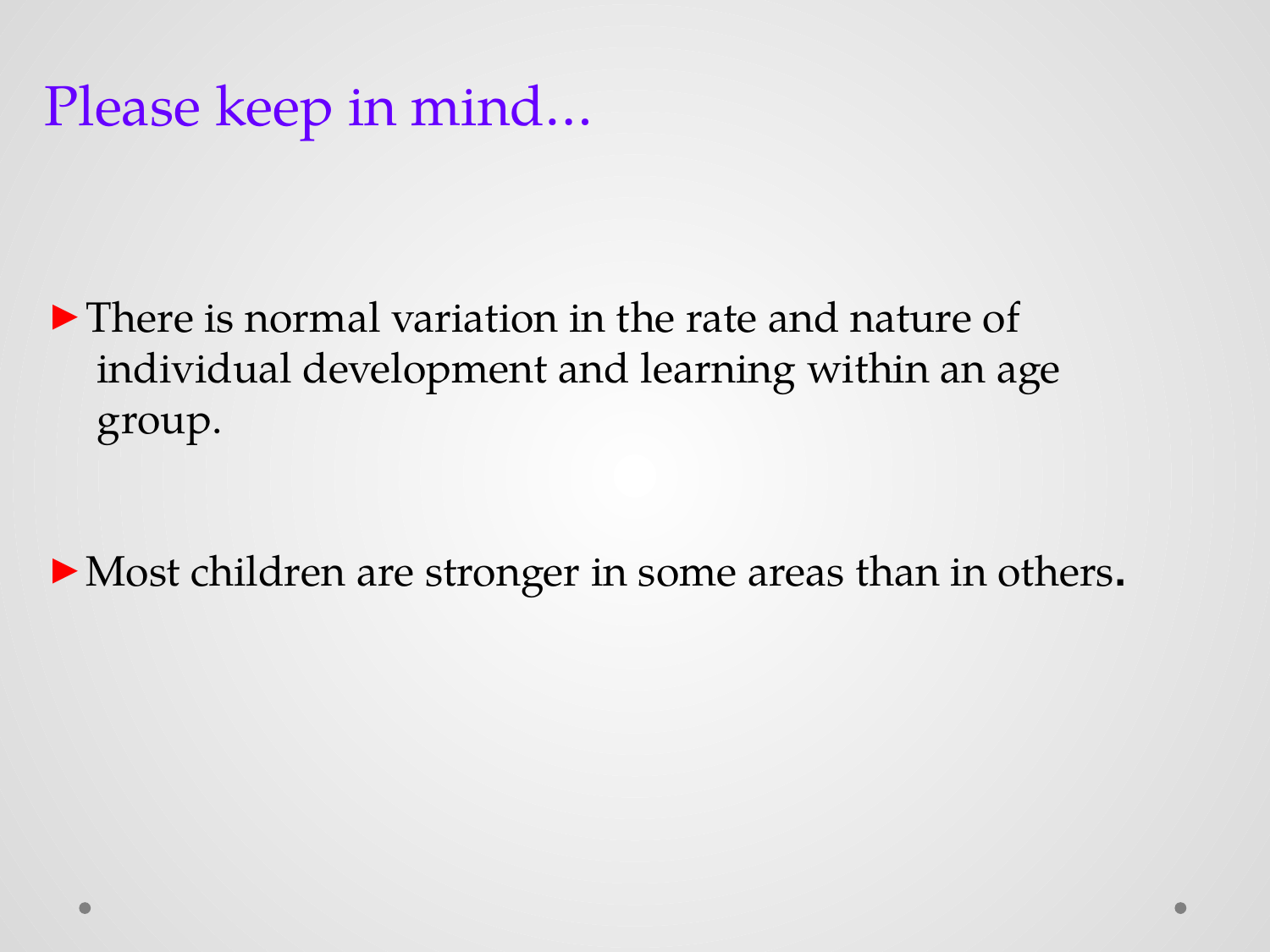

Please keep in mind…

There is normal variation in the rate and nature of
     individual development and learning within an age
     group.

Most children are stronger in some areas than in others.